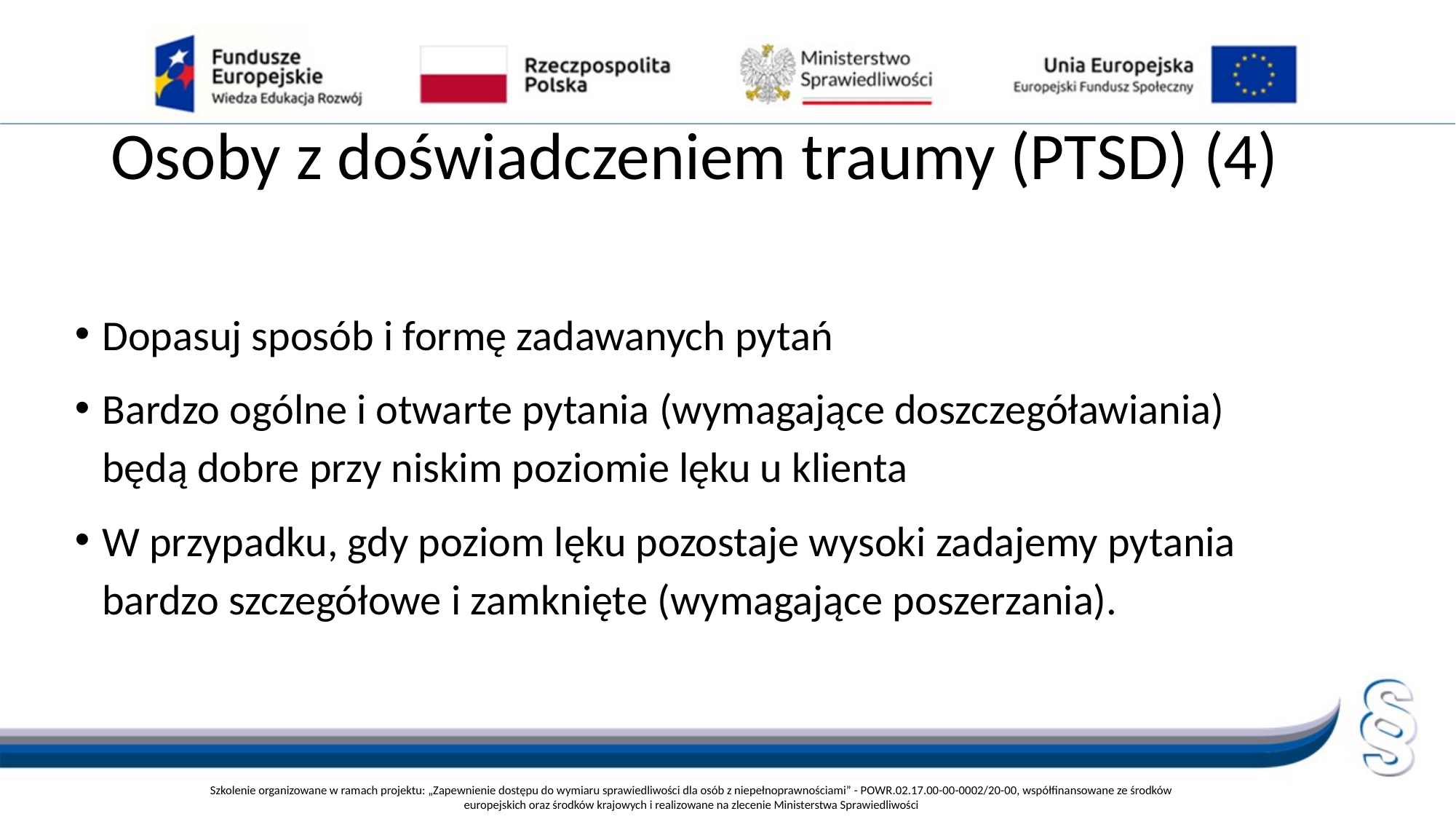

# Osoby z doświadczeniem traumy (PTSD) (4)
Dopasuj sposób i formę zadawanych pytań
Bardzo ogólne i otwarte pytania (wymagające doszczegóławiania) będą dobre przy niskim poziomie lęku u klienta
W przypadku, gdy poziom lęku pozostaje wysoki zadajemy pytania bardzo szczegółowe i zamknięte (wymagające poszerzania).
Szkolenie organizowane w ramach projektu: „Zapewnienie dostępu do wymiaru sprawiedliwości dla osób z niepełnoprawnościami” - POWR.02.17.00-00-0002/20-00, współfinansowane ze środków europejskich oraz środków krajowych i realizowane na zlecenie Ministerstwa Sprawiedliwości